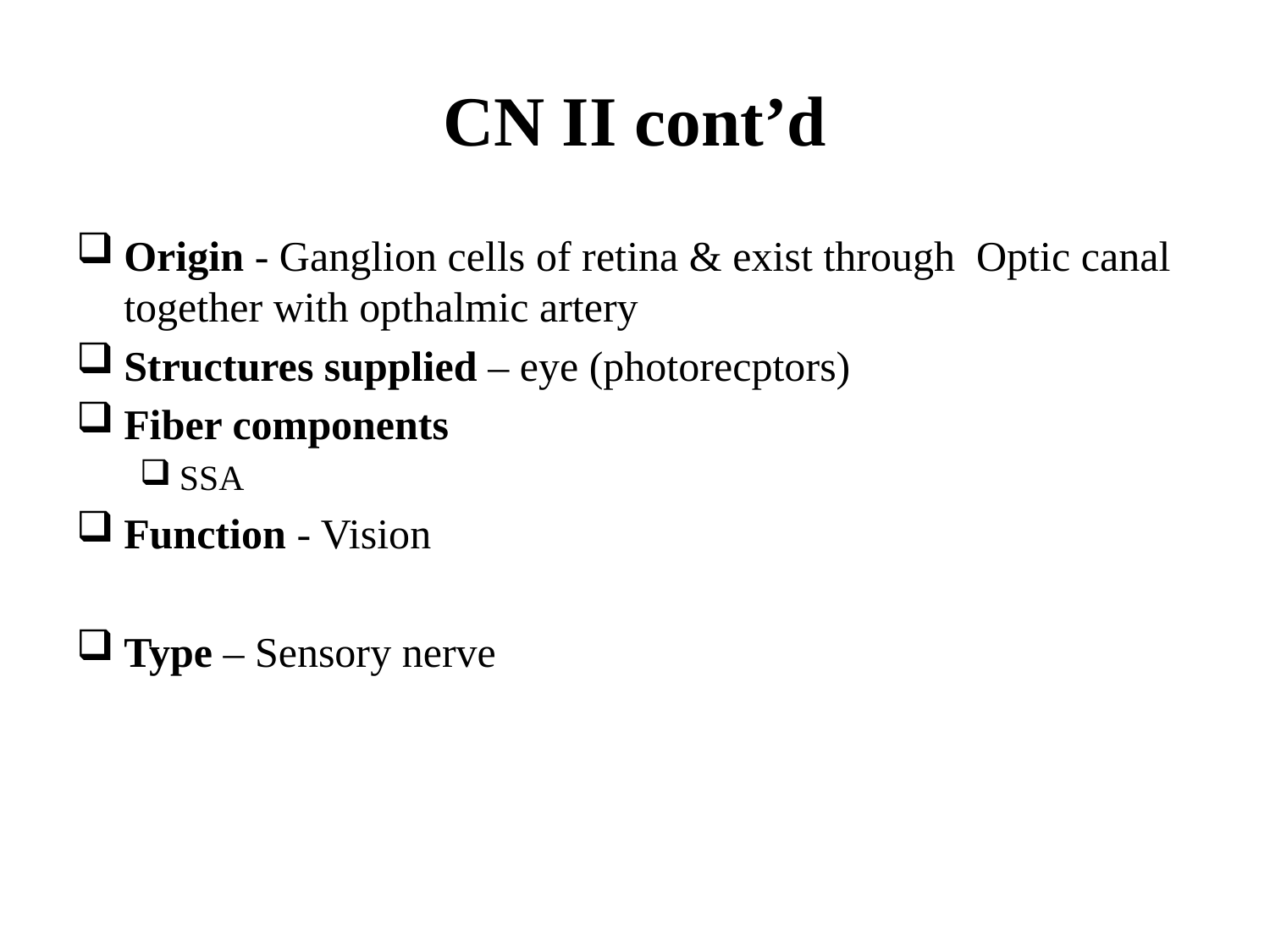

# CN II cont’d
Origin - Ganglion cells of retina & exist through  Optic canal together with opthalmic artery
Structures supplied – eye (photorecptors)
Fiber components
SSA
Function - Vision

Type – Sensory nerve